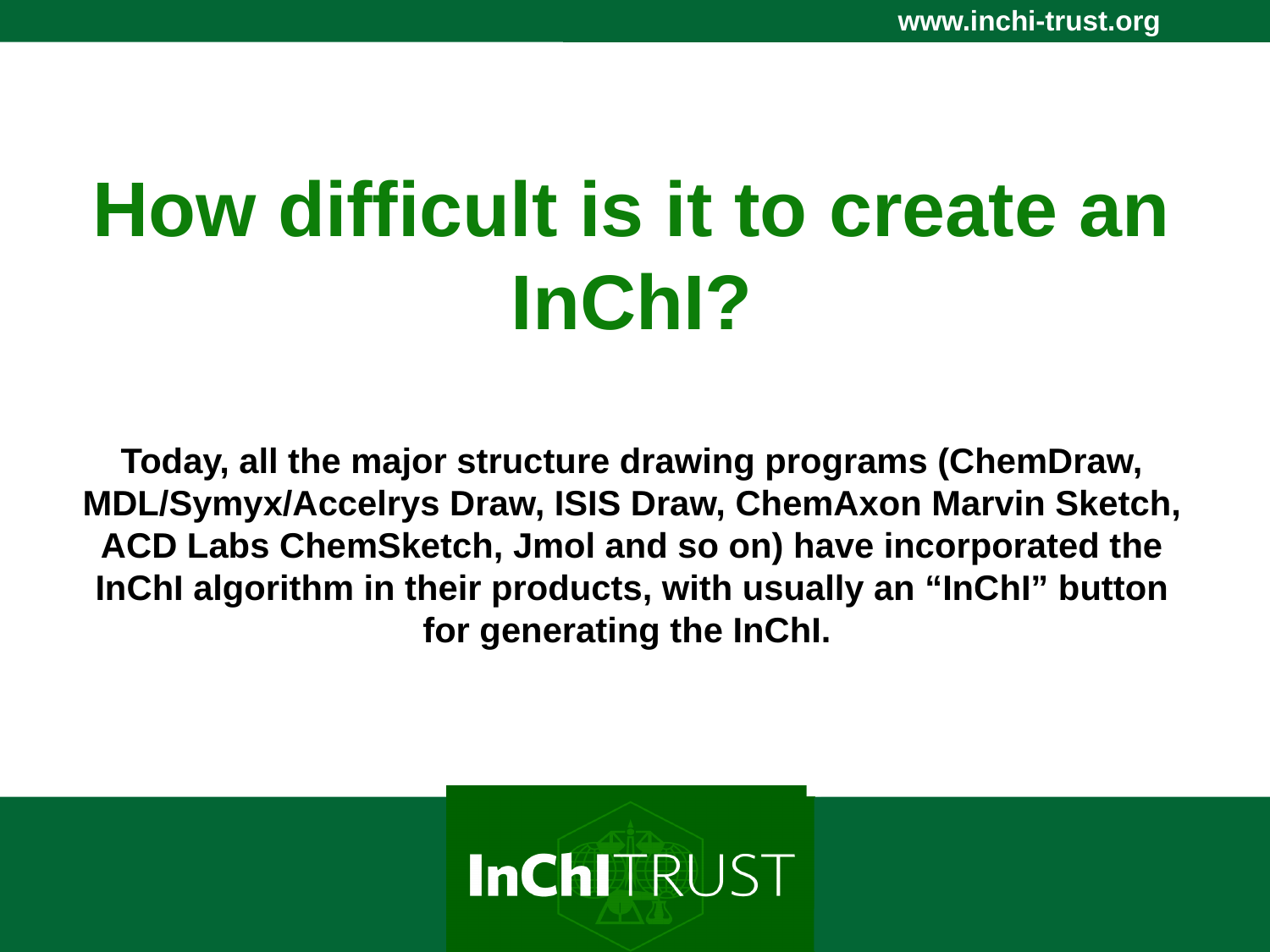

# How difficult is it to create an InChI? Today, all the major structure drawing programs (ChemDraw, MDL/Symyx/Accelrys Draw, ISIS Draw, ChemAxon Marvin Sketch, ACD Labs ChemSketch, Jmol and so on) have incorporated the InChI algorithm in their products, with usually an “InChI” button for generating the InChI.